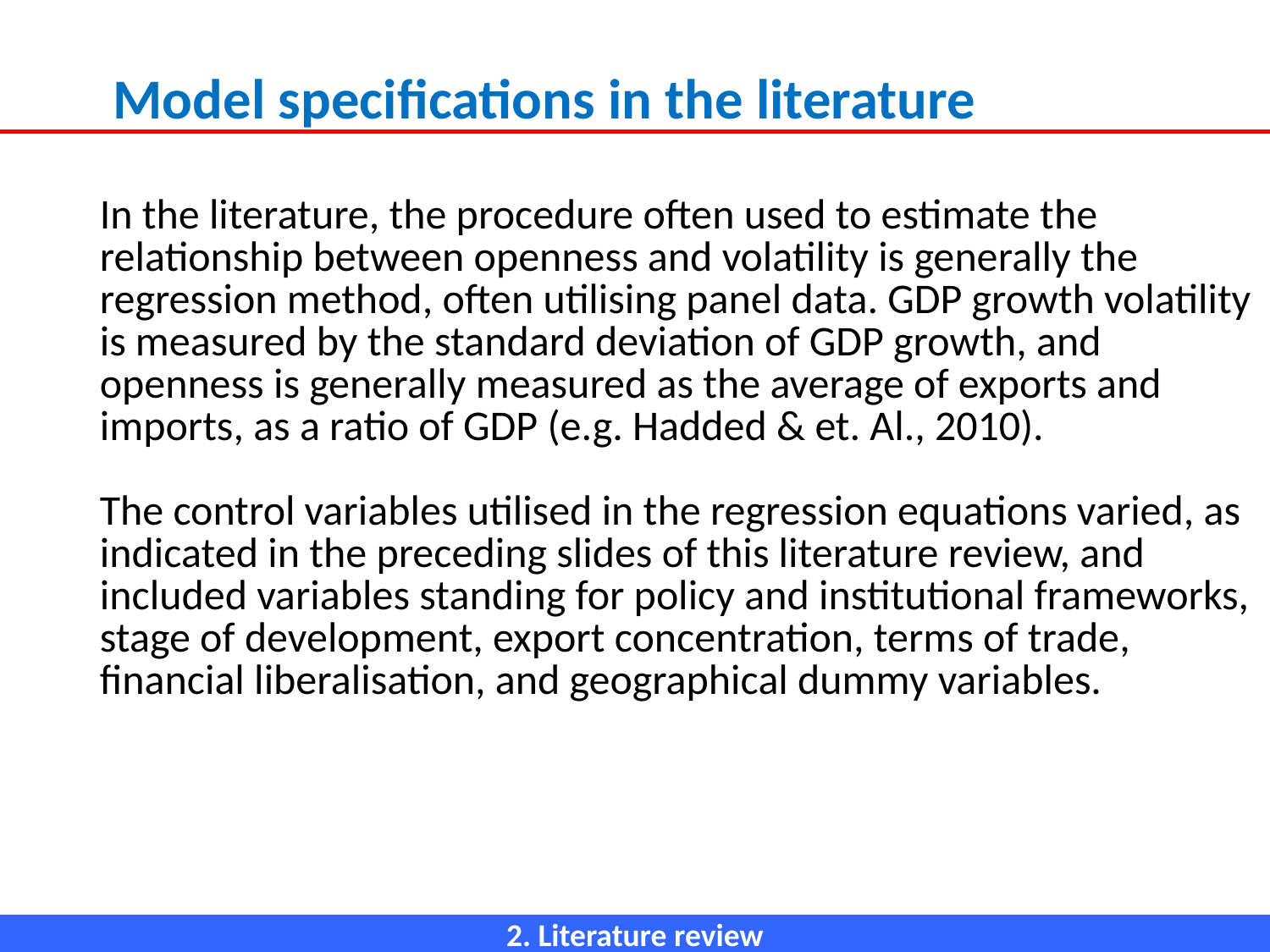

Model specifications in the literature
# In the literature, the procedure often used to estimate the relationship between openness and volatility is generally the regression method, often utilising panel data. GDP growth volatility is measured by the standard deviation of GDP growth, and openness is generally measured as the average of exports and imports, as a ratio of GDP (e.g. Hadded & et. Al., 2010). The control variables utilised in the regression equations varied, as indicated in the preceding slides of this literature review, and included variables standing for policy and institutional frameworks, stage of development, export concentration, terms of trade, financial liberalisation, and geographical dummy variables.

2. Literature review